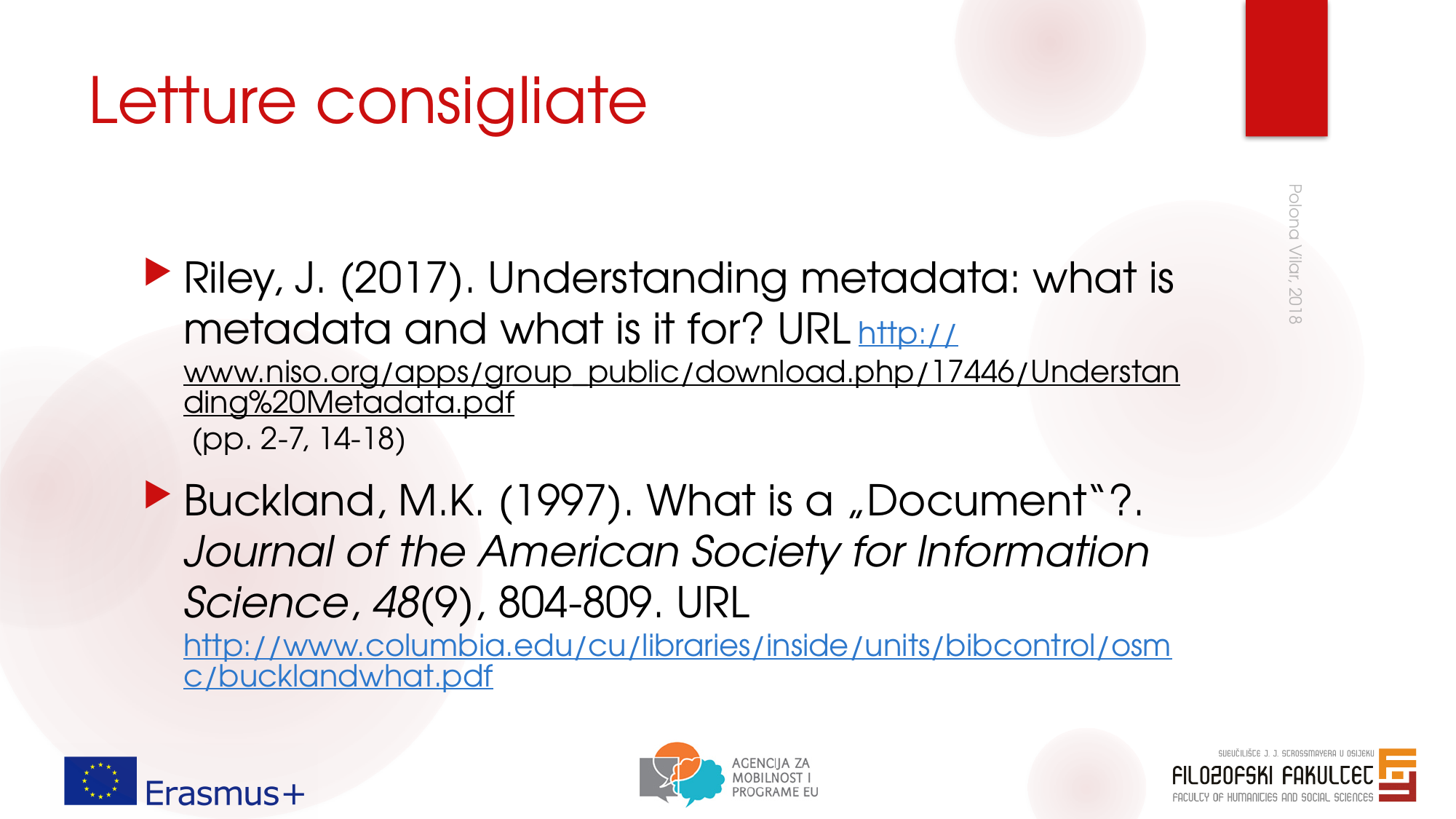

# Letture consigliate
Riley, J. (2017). Understanding metadata: what is metadata and what is it for? URL http://www.niso.org/apps/group_public/download.php/17446/Understanding%20Metadata.pdf (pp. 2-7, 14-18)
Buckland, M.K. (1997). What is a „Document“?. Journal of the American Society for Information Science, 48(9), 804-809. URL http://www.columbia.edu/cu/libraries/inside/units/bibcontrol/osmc/bucklandwhat.pdf

Polona Vilar, 2018